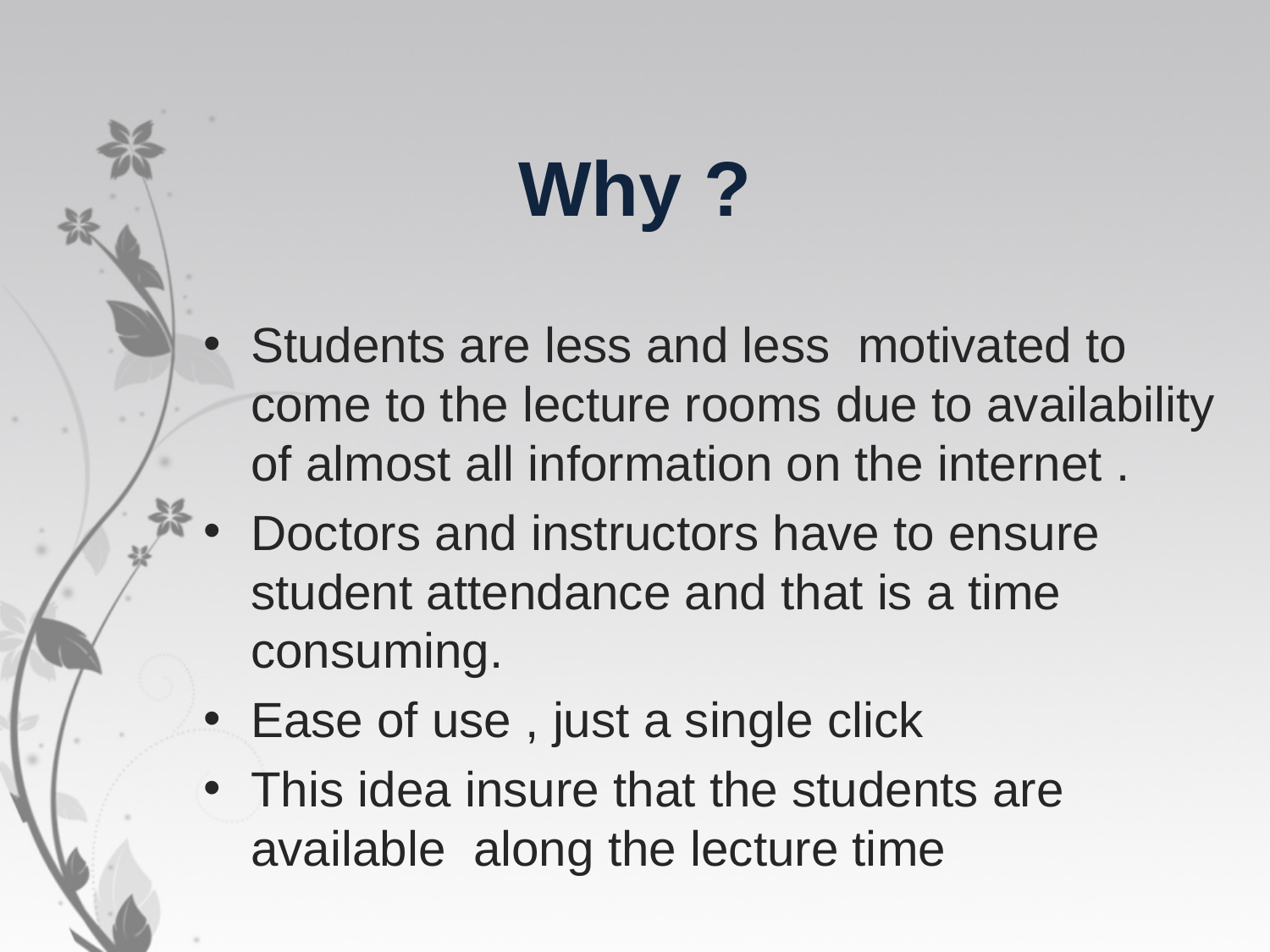

# Why ?
Students are less and less  motivated to come to the lecture rooms due to availability of almost all information on the internet .
Doctors and instructors have to ensure student attendance and that is a time consuming.
Ease of use , just a single click
This idea insure that the students are available  along the lecture time